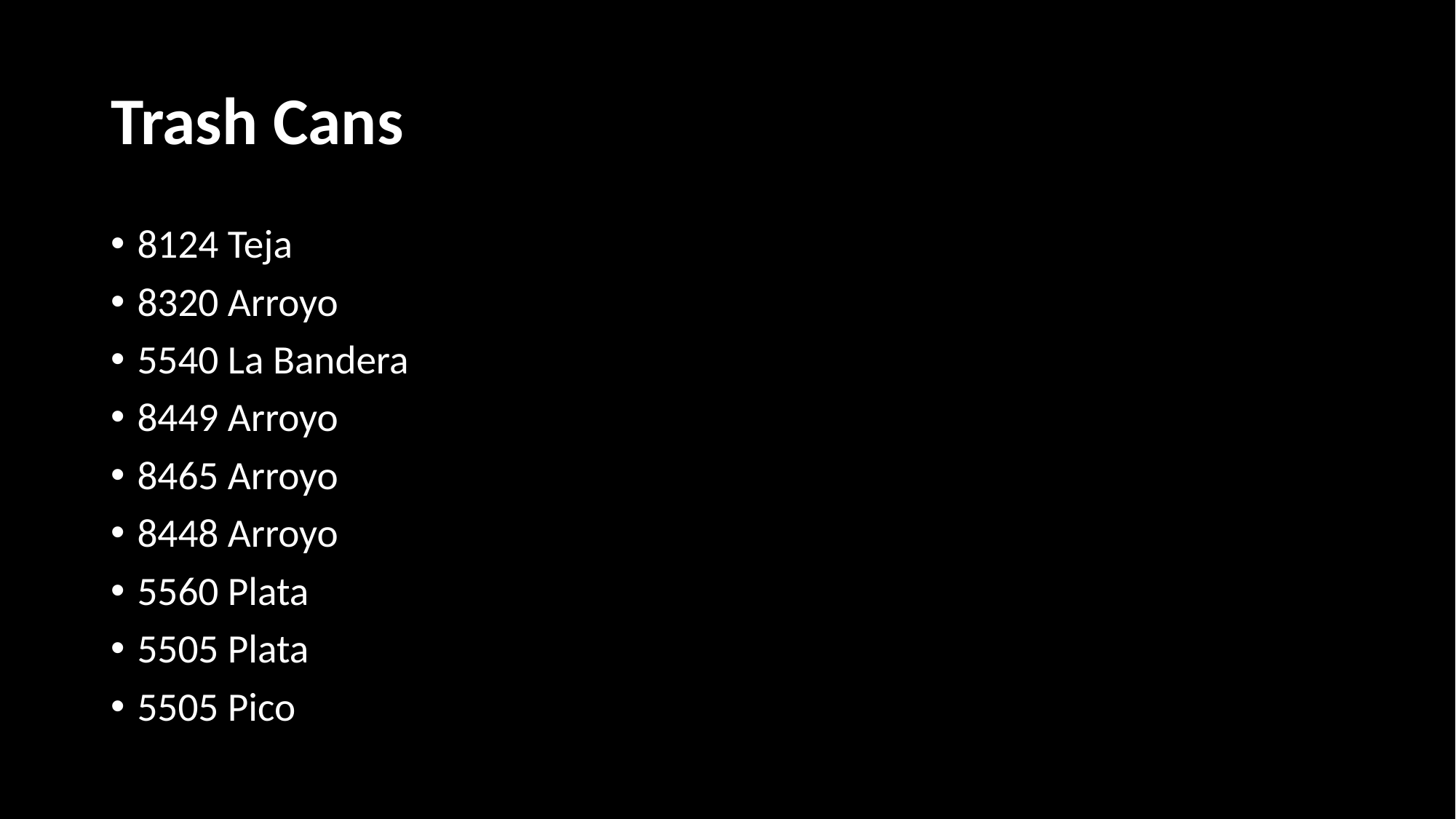

# Trash Cans
8124 Teja
8320 Arroyo
5540 La Bandera
8449 Arroyo
8465 Arroyo
8448 Arroyo
5560 Plata
5505 Plata
5505 Pico